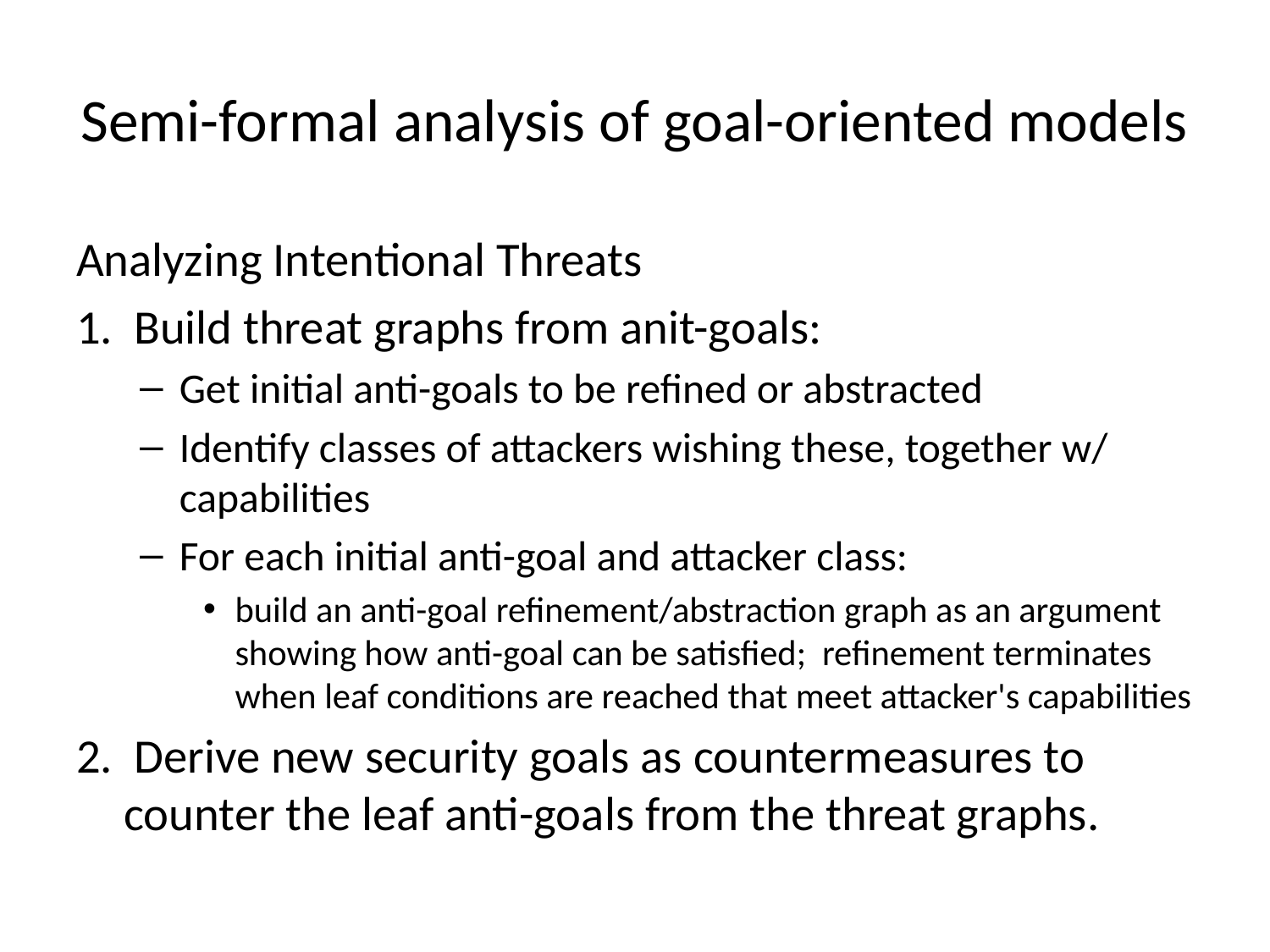

# Semi-formal analysis of goal-oriented models
Analyzing Intentional Threats
1.  Build threat graphs from anit-goals:
Get initial anti-goals to be refined or abstracted
Identify classes of attackers wishing these, together w/ capabilities
For each initial anti-goal and attacker class:
build an anti-goal refinement/abstraction graph as an argument showing how anti-goal can be satisfied;  refinement terminates when leaf conditions are reached that meet attacker's capabilities
2.  Derive new security goals as countermeasures to counter the leaf anti-goals from the threat graphs.